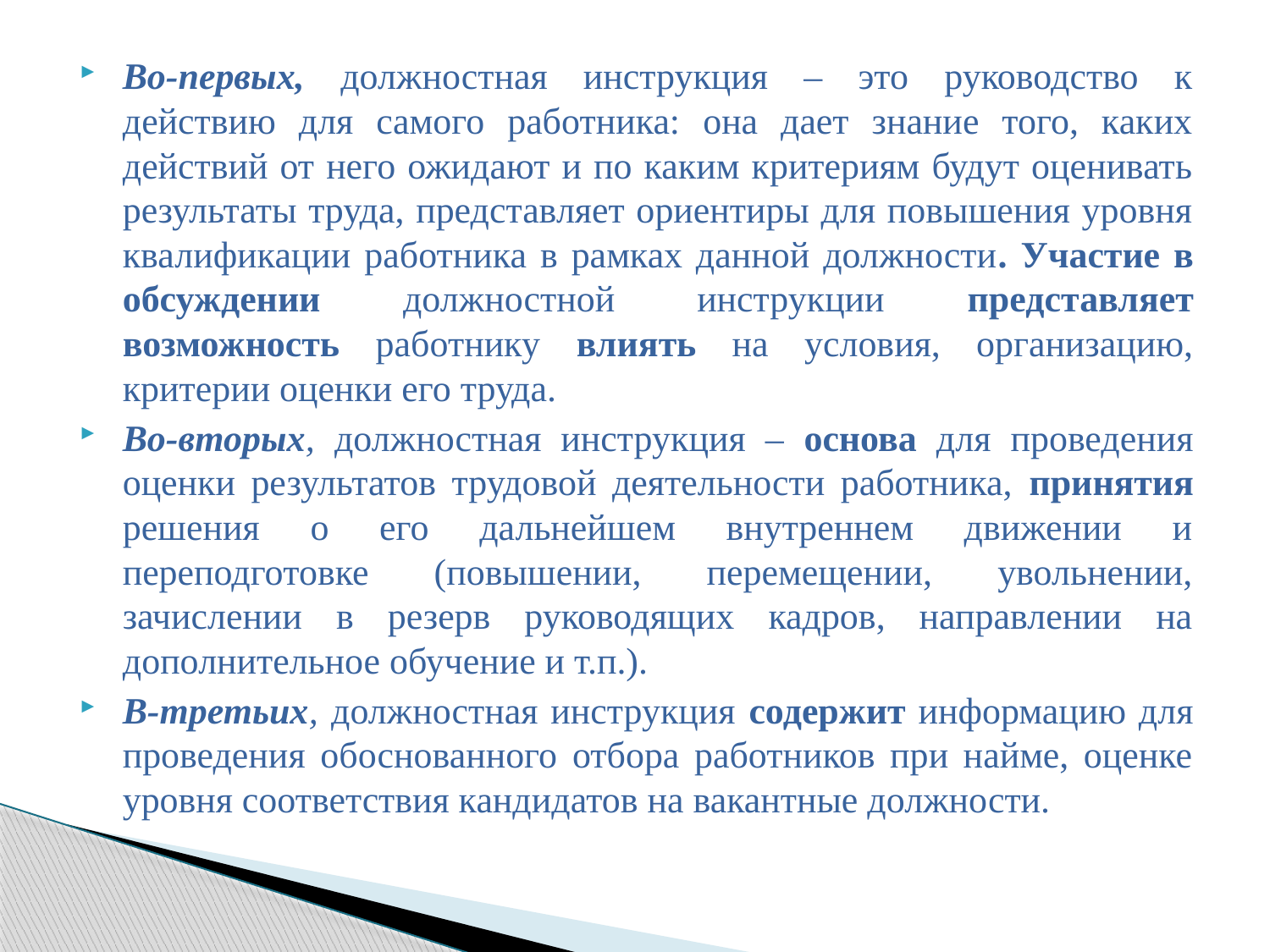

Во-первых, должностная инструкция – это руководство к действию для самого работника: она дает знание того, каких действий от него ожидают и по каким критериям будут оценивать результаты труда, представляет ориентиры для повышения уровня квалификации работника в рамках данной должности. Участие в обсуждении должностной инструкции представляет возможность работнику влиять на условия, организацию, критерии оценки его труда.
Во-вторых, должностная инструкция – основа для проведения оценки результатов трудовой деятельности работника, принятия решения о его дальнейшем внутреннем движении и переподготовке (повышении, перемещении, увольнении, зачислении в резерв руководящих кадров, направлении на дополнительное обучение и т.п.).
В-третьих, должностная инструкция содержит информацию для проведения обоснованного отбора работников при найме, оценке уровня соответствия кандидатов на вакантные должности.